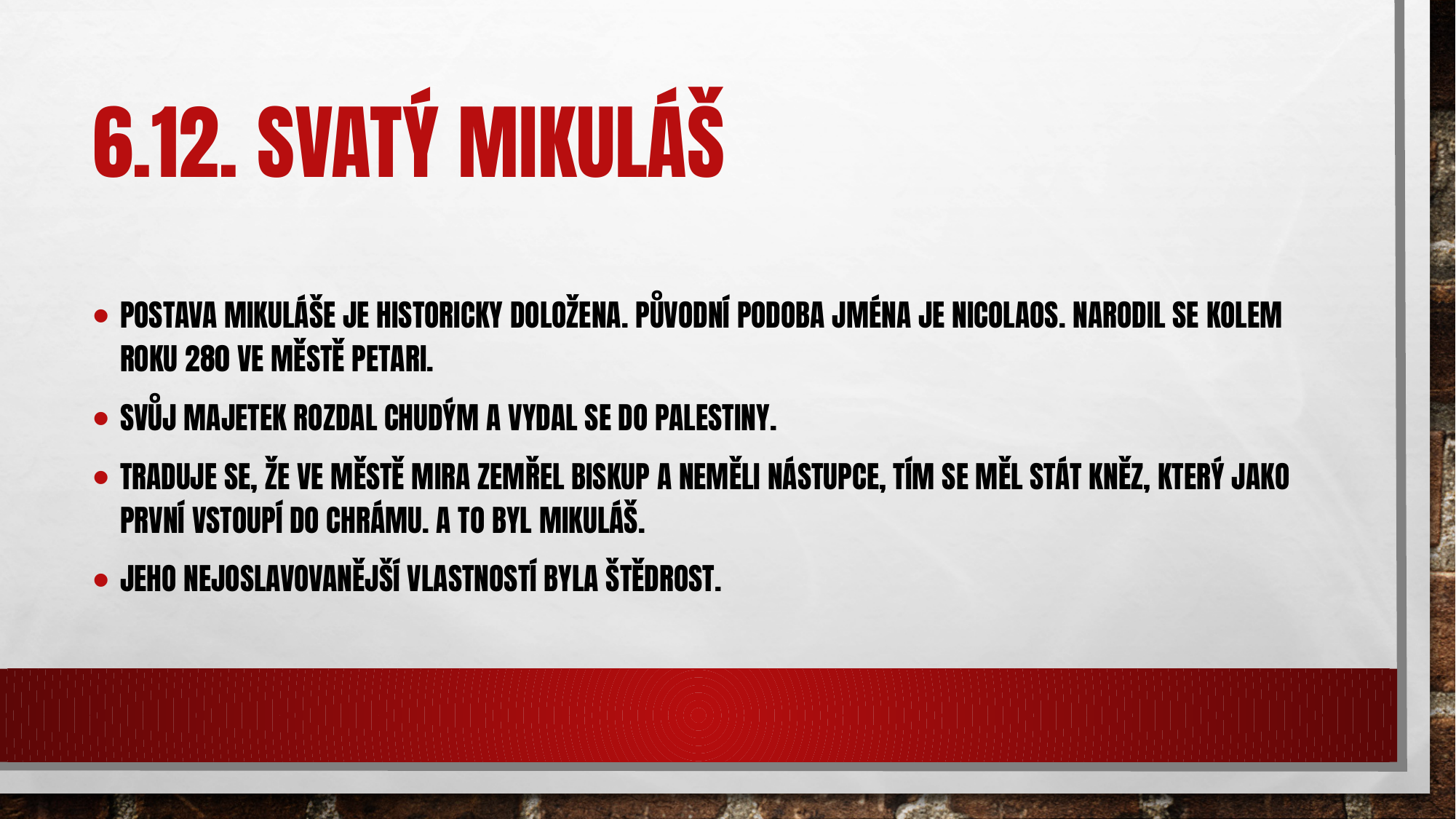

# 6.12. svatý mikuláš
Postava mikuláše je historicky doložena. Původní podoba jména je nicolaos. Narodil se kolem roku 280 ve městě petari.
Svůj majetek rozdal chudým a vydal se do palestiny.
Traduje se, že ve městě mira zemřel biskup a neměli nástupce, tím se měl stát kněz, který jako první vstoupí do chrámu. A to byl mikuláš.
Jeho nejoslavovanější vlastností byla štědrost.